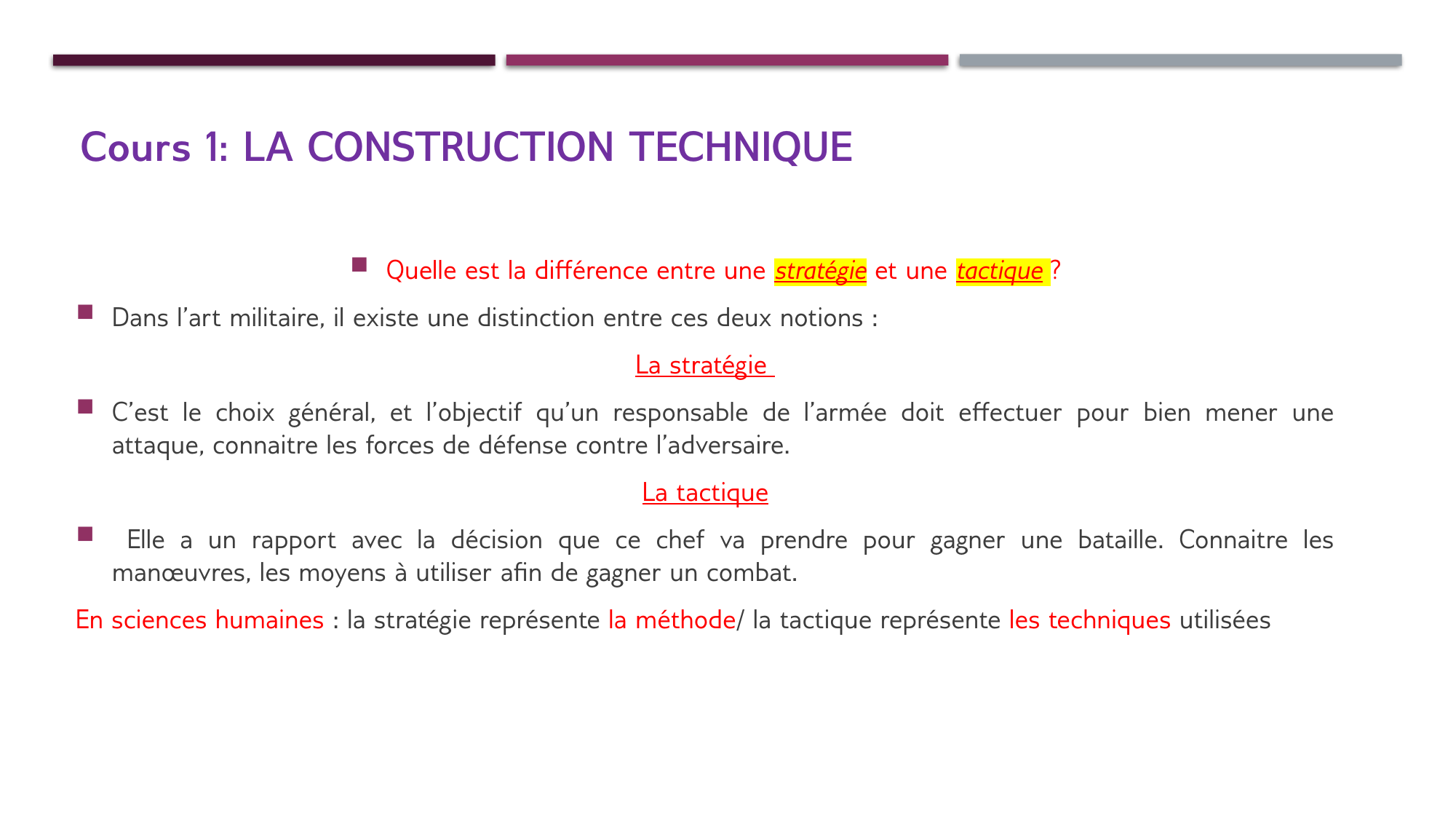

# Cours 1: LA CONSTRUCTION TECHNIQUE
Quelle est la différence entre une stratégie et une tactique ?
Dans l’art militaire, il existe une distinction entre ces deux notions :
La stratégie
C’est le choix général, et l’objectif qu’un responsable de l’armée doit effectuer pour bien mener une attaque, connaitre les forces de défense contre l’adversaire.
La tactique
 Elle a un rapport avec la décision que ce chef va prendre pour gagner une bataille. Connaitre les manœuvres, les moyens à utiliser afin de gagner un combat.
En sciences humaines : la stratégie représente la méthode/ la tactique représente les techniques utilisées